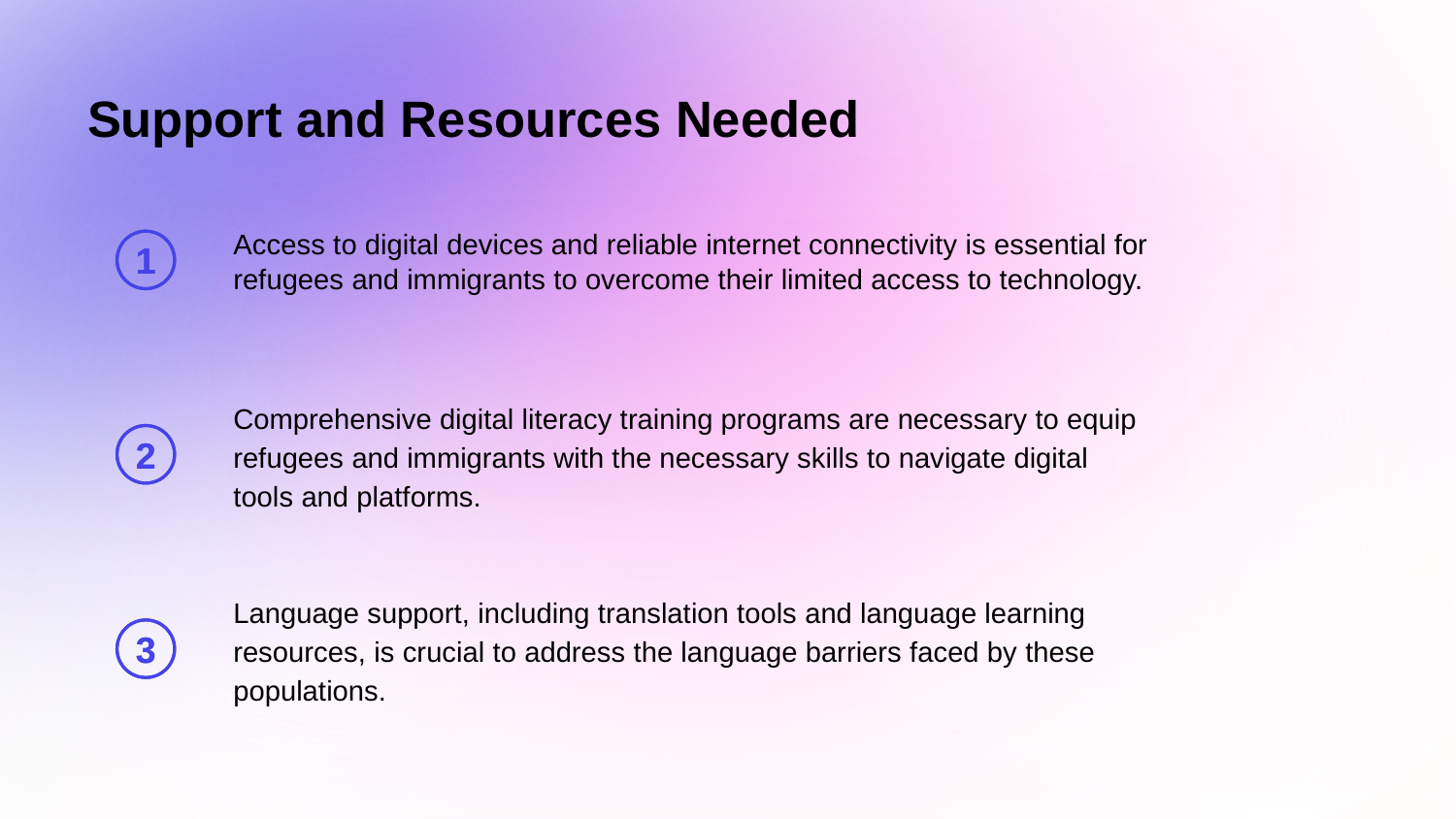

# Support and Resources Needed
Access to digital devices and reliable internet connectivity is essential for refugees and immigrants to overcome their limited access to technology.
1
Comprehensive digital literacy training programs are necessary to equip refugees and immigrants with the necessary skills to navigate digital tools and platforms.
2
Language support, including translation tools and language learning resources, is crucial to address the language barriers faced by these populations.
3